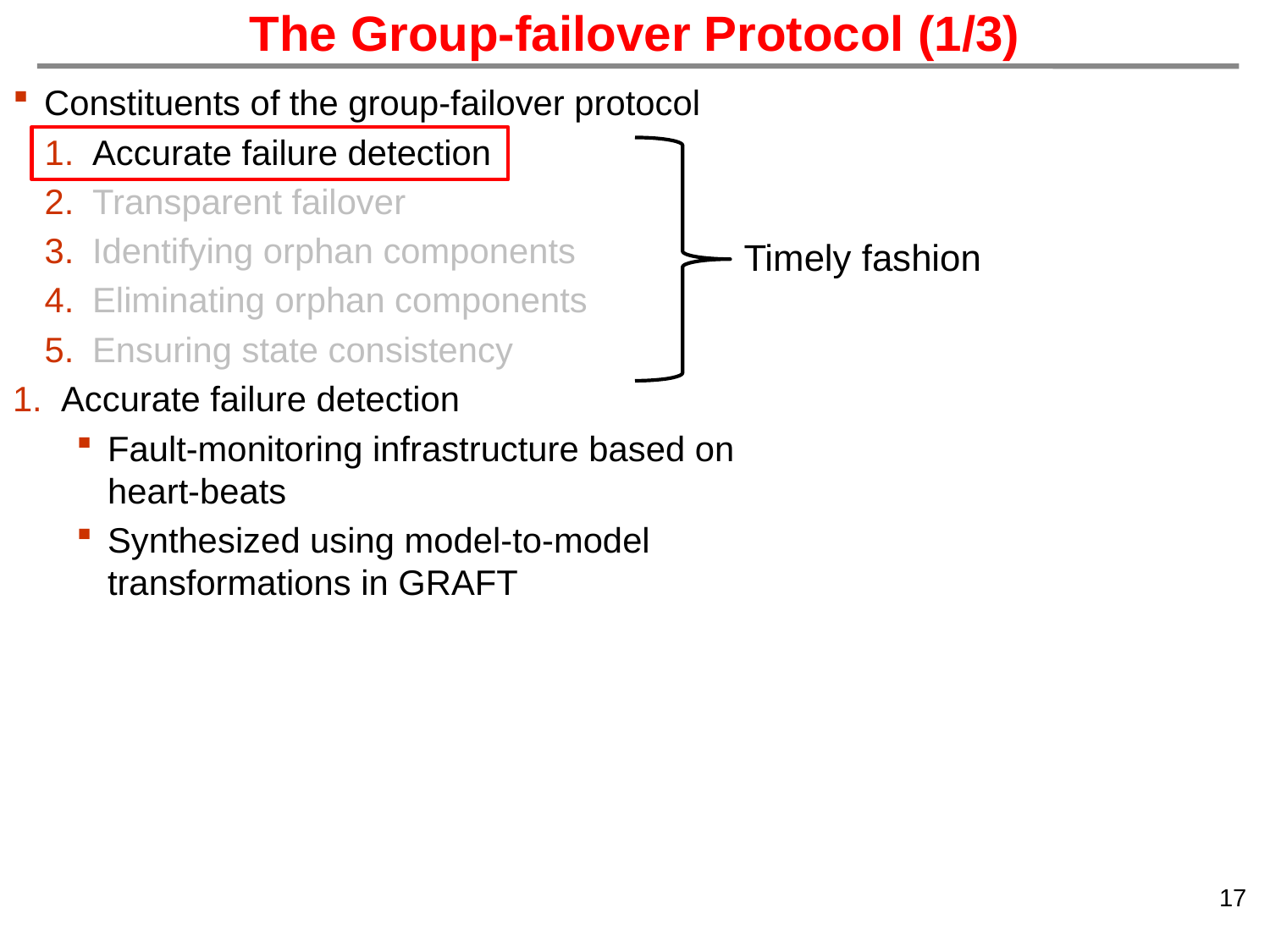

The Group-failover Protocol (1/3)
Constituents of the group-failover protocol
Accurate failure detection
Transparent failover
Identifying orphan components
Eliminating orphan components
Ensuring state consistency
Accurate failure detection
Fault-monitoring infrastructure based on heart-beats
Synthesized using model-to-model transformations in GRAFT

Timely fashion
17